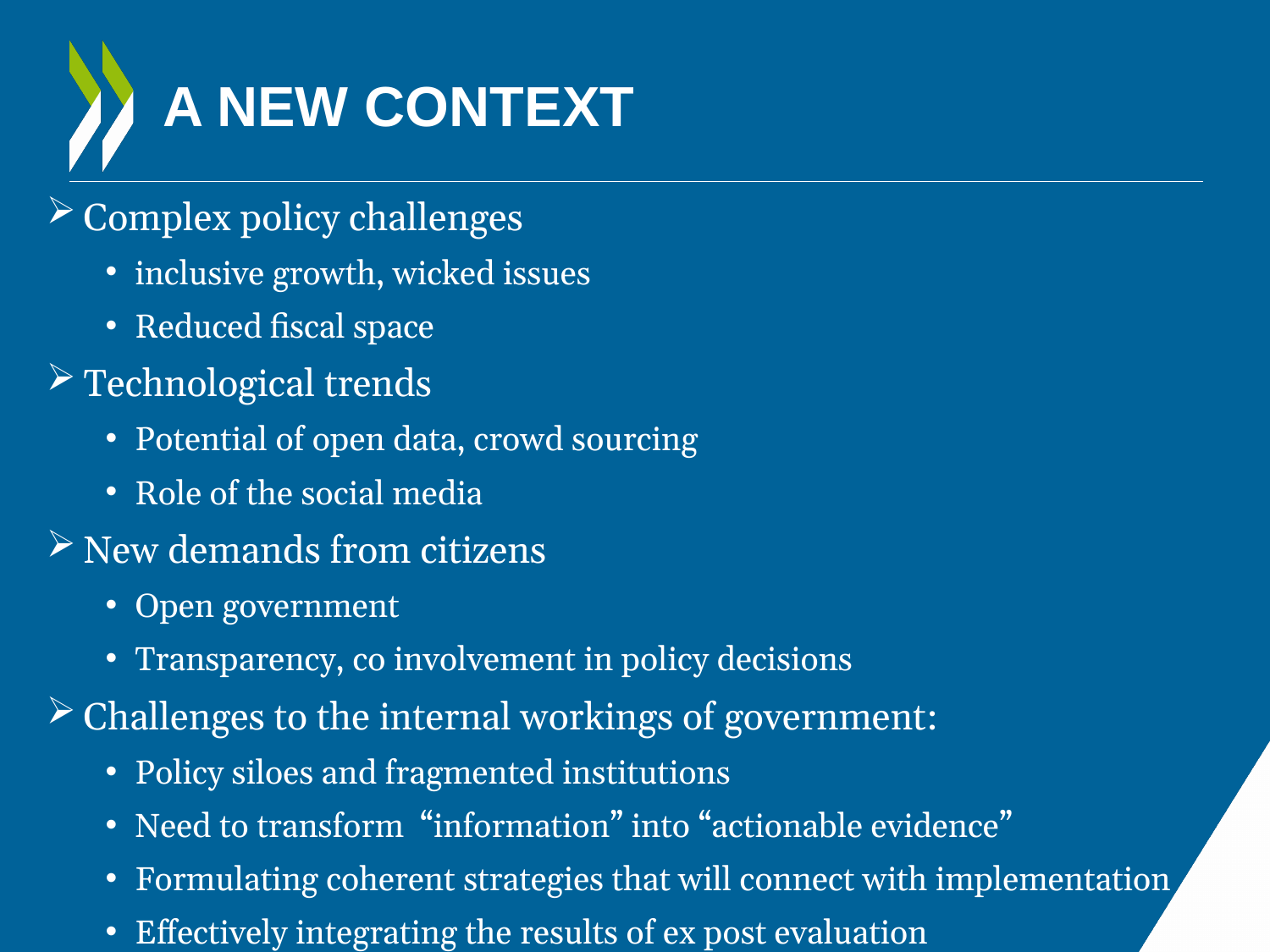

# A NEW CONTEXT
Complex policy challenges
inclusive growth, wicked issues
Reduced fiscal space
Technological trends
Potential of open data, crowd sourcing
Role of the social media
New demands from citizens
Open government
Transparency, co involvement in policy decisions
Challenges to the internal workings of government:
Policy siloes and fragmented institutions
Need to transform  “information” into “actionable evidence”
Formulating coherent strategies that will connect with implementation
Effectively integrating the results of ex post evaluation